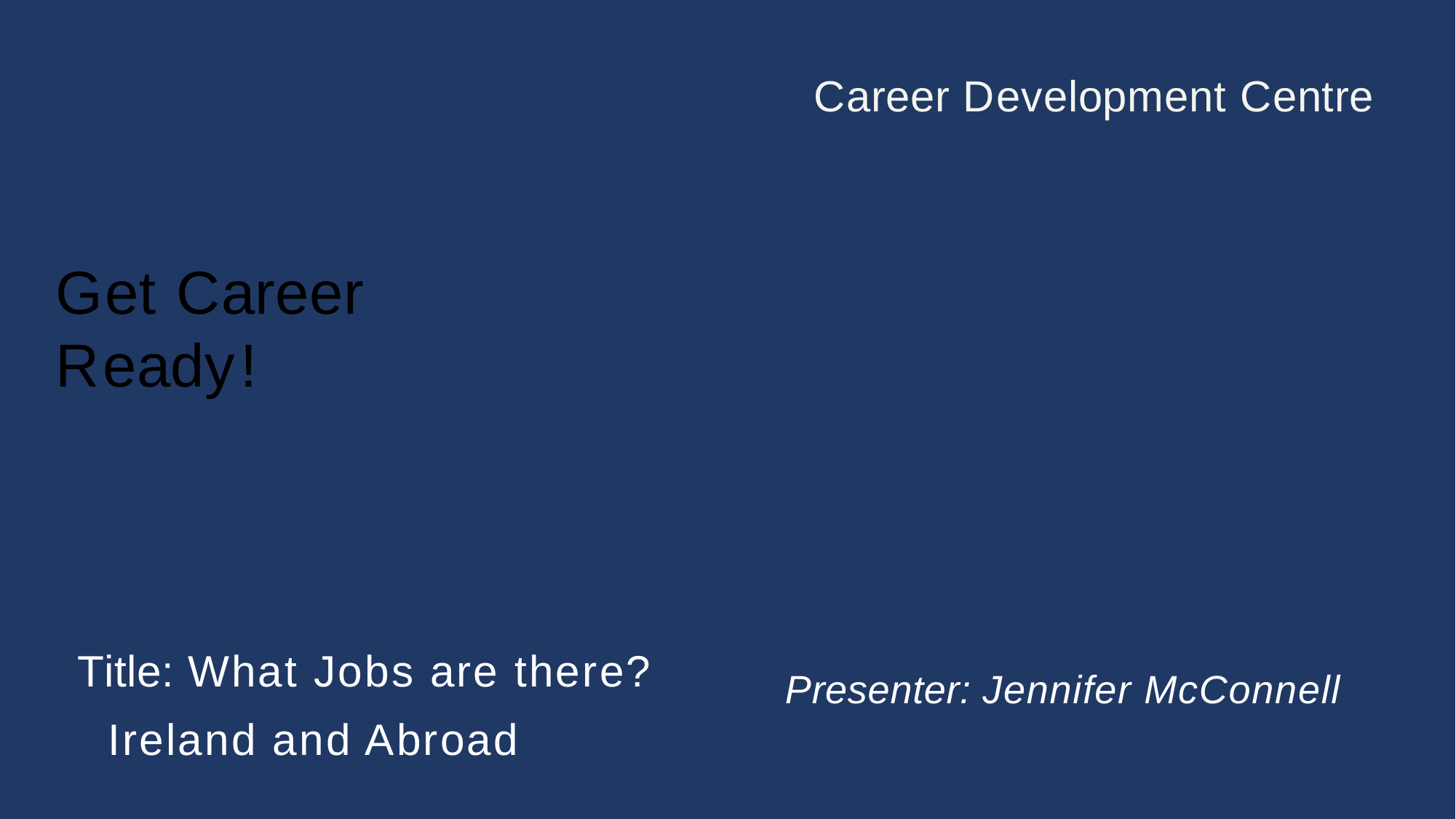

Career Development Centre
# Get Career Ready!
Title: What Jobs are there? Ireland and Abroad
Presenter: Jennifer McConnell